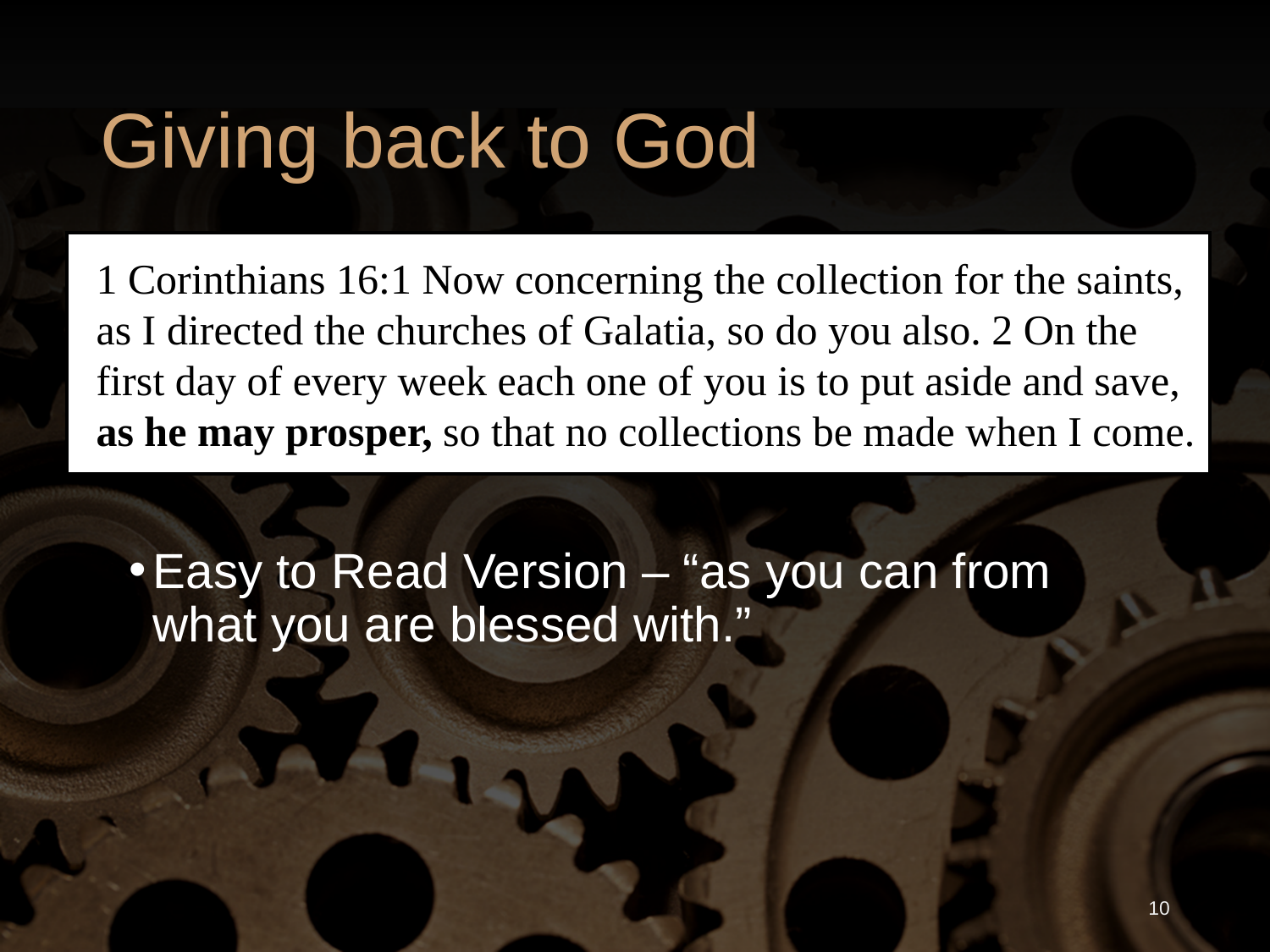

# Giving back to God
1 Corinthians 16:1 Now concerning the collection for the saints, as I directed the churches of Galatia, so do you also. 2 On the first day of every week each one of you is to put aside and save, as he may prosper, so that no collections be made when I come.
Easy to Read Version – “as you can from what you are blessed with.”

10